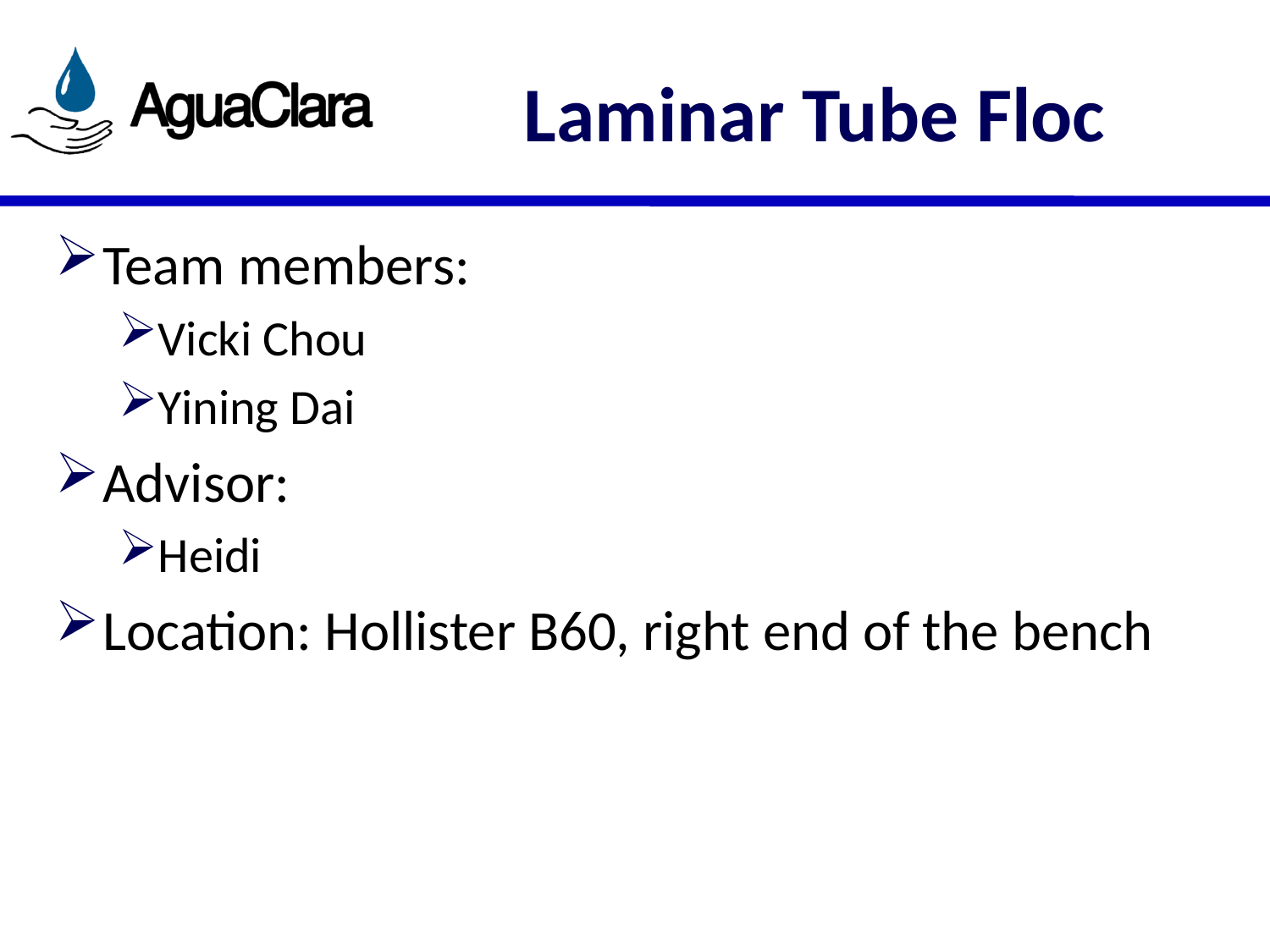

# Laminar Tube Floc
Team members:
Vicki Chou
Yining Dai
Advisor:
Heidi
Location: Hollister B60, right end of the bench